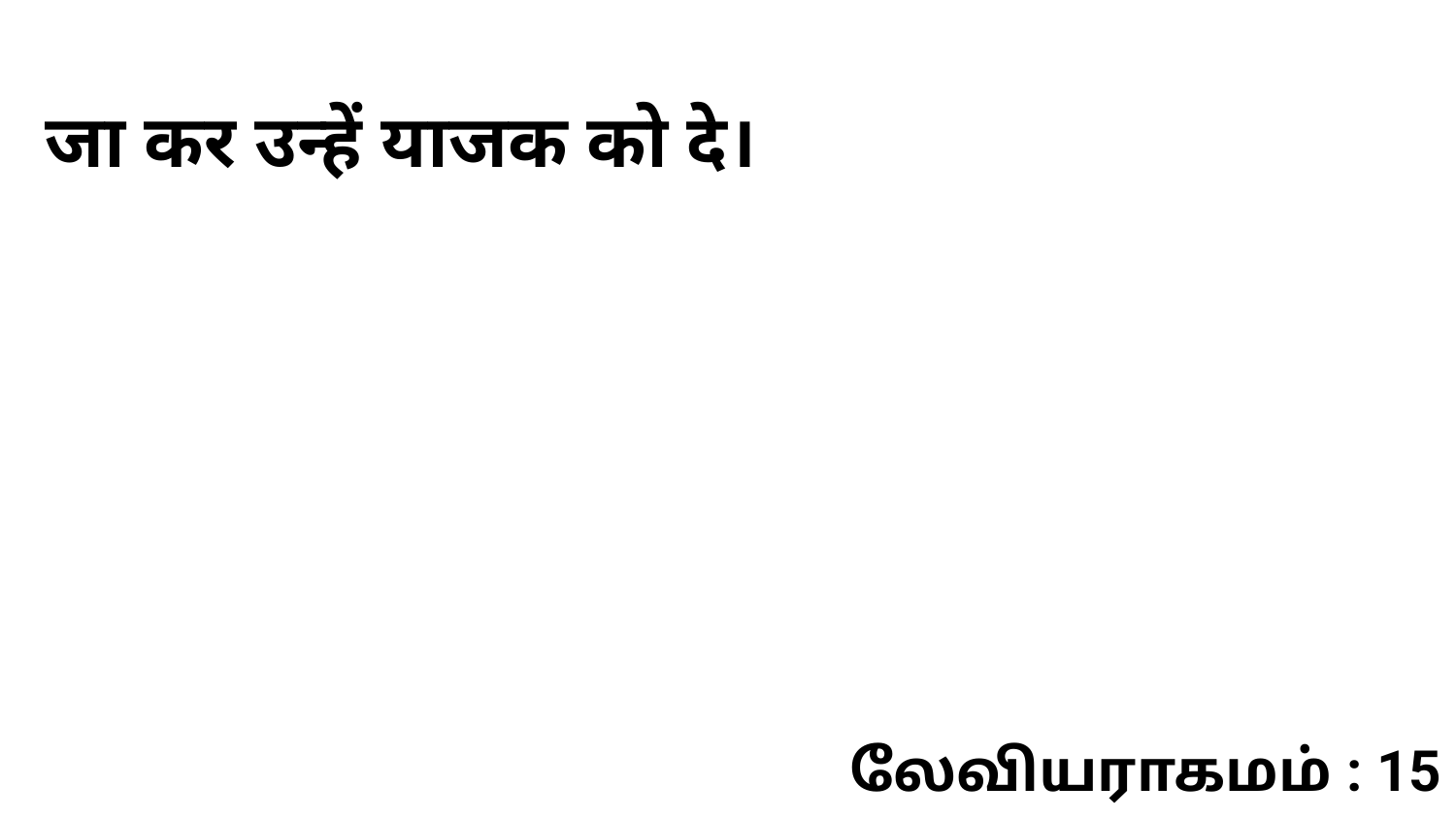

जा कर उन्हें याजक को दे।
லேவியராகமம் : 15